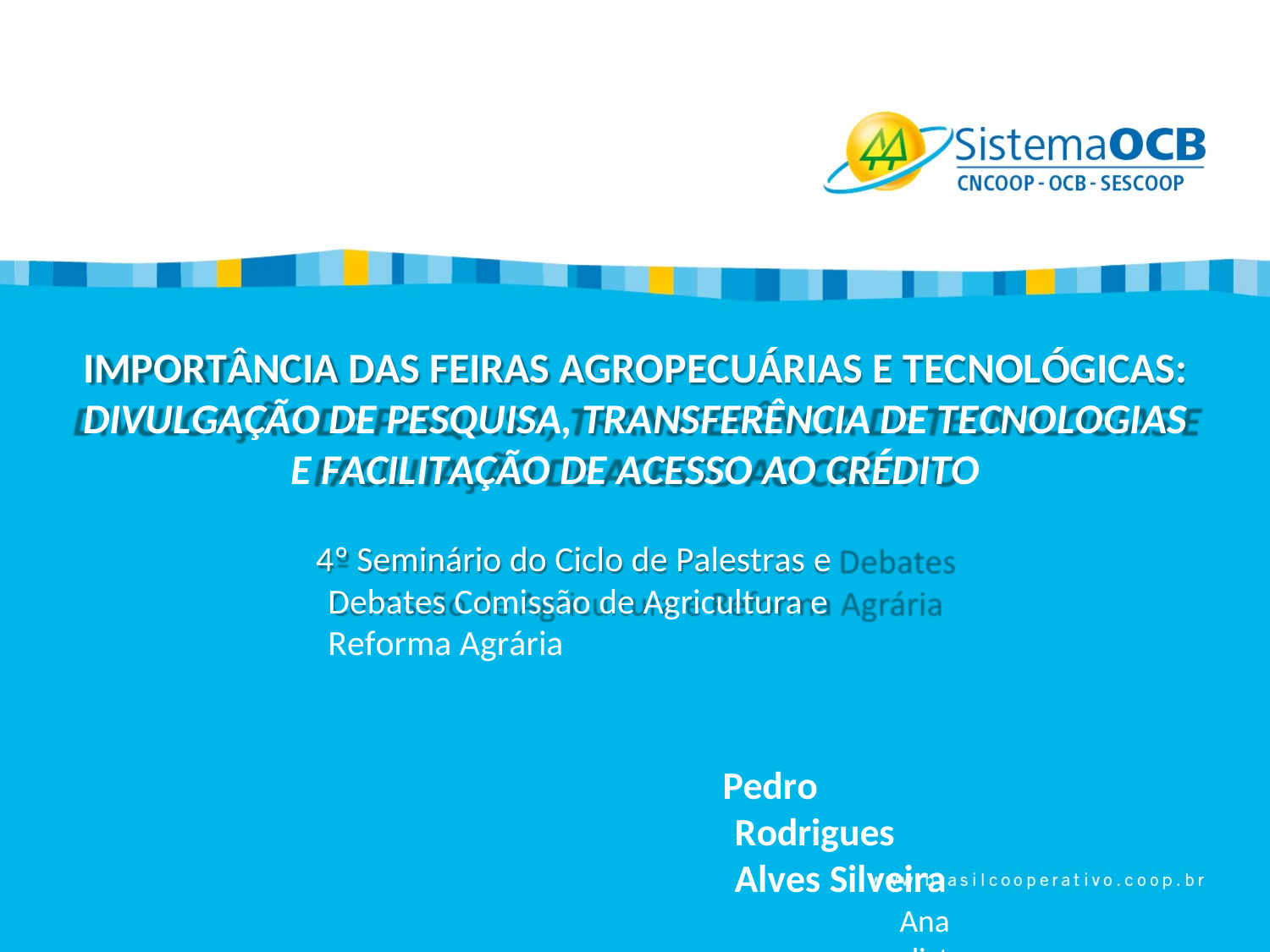

IMPORTÂNCIA DAS FEIRAS AGROPECUÁRIAS E TECNOLÓGICAS: DIVULGAÇÃO DE PESQUISA, TRANSFERÊNCIA DE TECNOLOGIAS E FACILITAÇÃO DE ACESSO AO CRÉDITO

4º Seminário do Ciclo de Palestras e Debates Comissão de Agricultura e Reforma Agrária

Pedro Rodrigues Alves Silveira
Analista Técnico da OCB